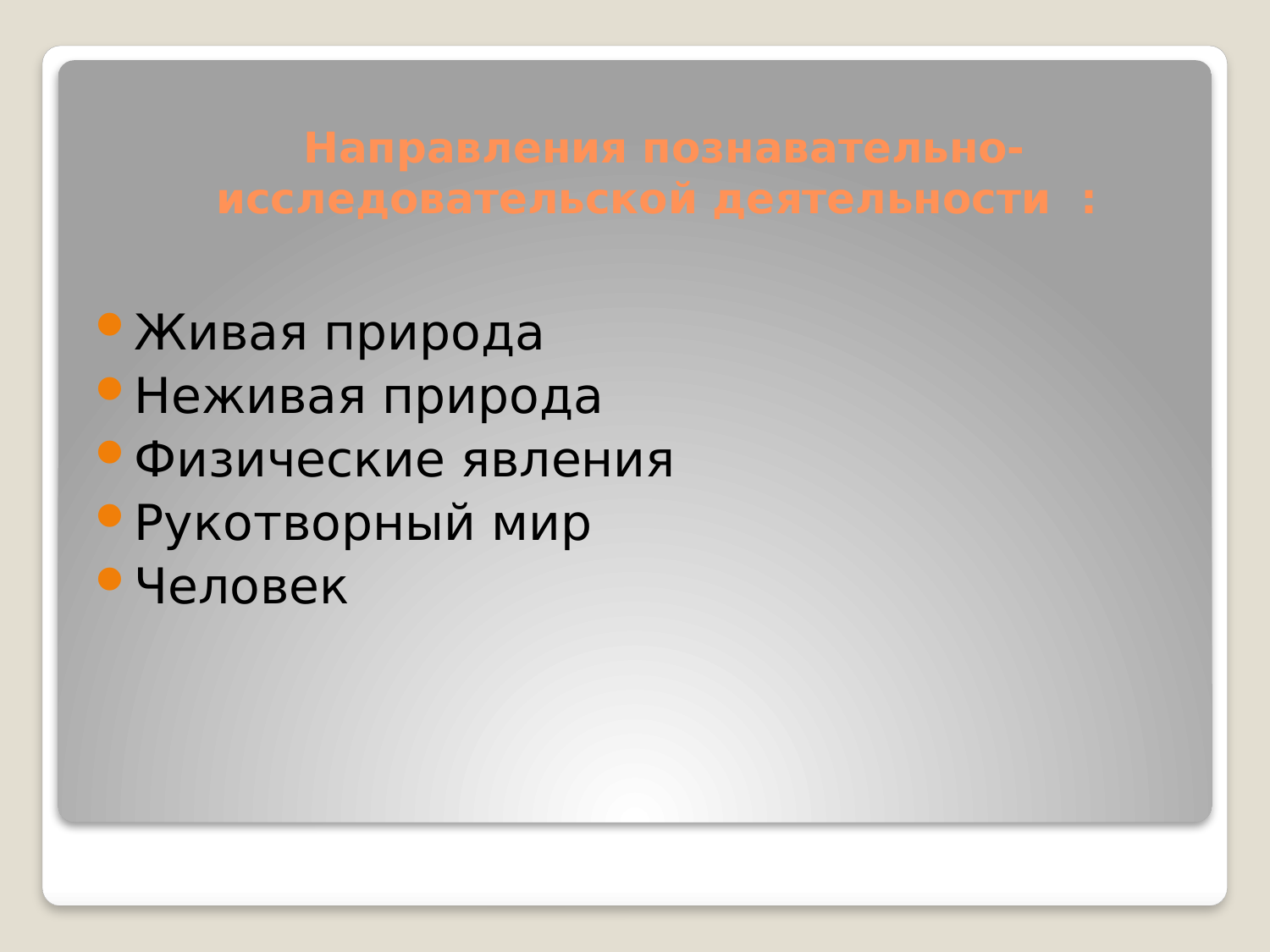

# Направления познавательно-исследовательской деятельности  :
Живая природа
Неживая природа
Физические явления
Рукотворный мир
Человек